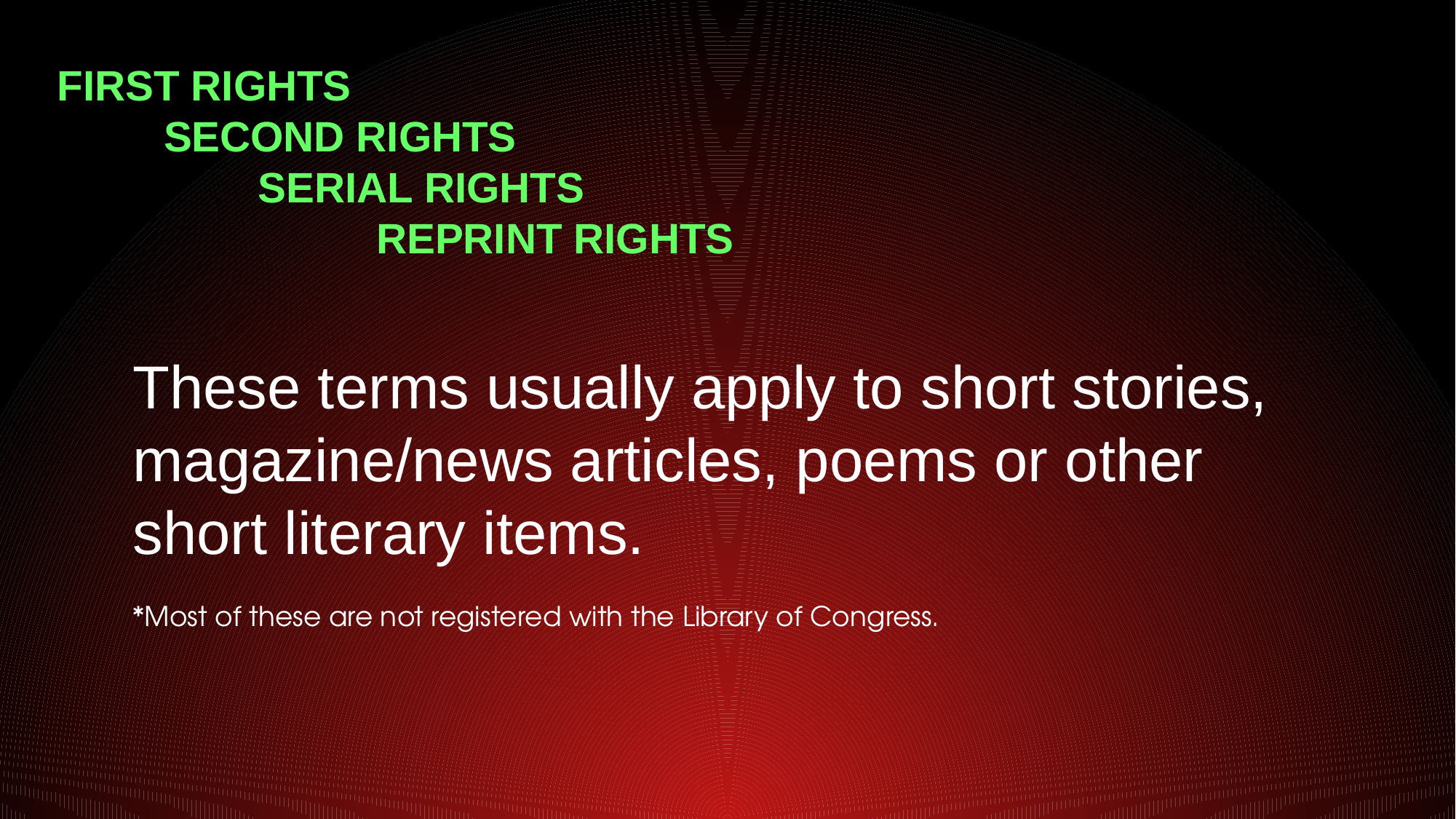

FIRST RIGHTS
         SECOND RIGHTS
                 SERIAL RIGHTS
                           REPRINT RIGHTS
These terms usually apply to short stories, magazine/news articles, poems or other short literary items.

*Most of these are not registered with the Library of Congress.